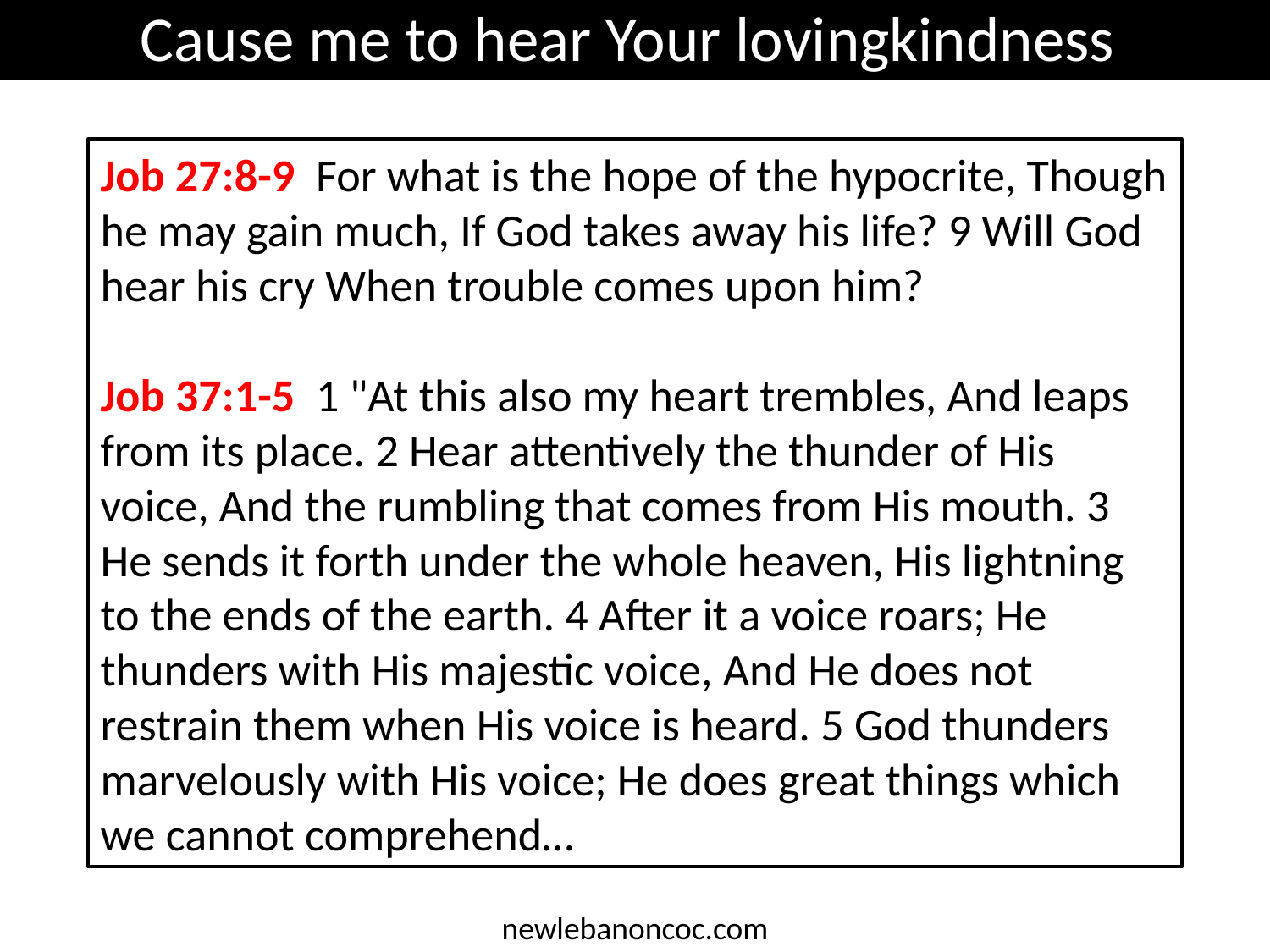

Cause me to hear Your lovingkindness

Job 27:8-9  For what is the hope of the hypocrite, Though he may gain much, If God takes away his life? 9 Will God hear his cry When trouble comes upon him?

Job 37:1-5  1 "At this also my heart trembles, And leaps from its place. 2 Hear attentively the thunder of His voice, And the rumbling that comes from His mouth. 3 He sends it forth under the whole heaven, His lightning to the ends of the earth. 4 After it a voice roars; He thunders with His majestic voice, And He does not restrain them when His voice is heard. 5 God thunders marvelously with His voice; He does great things which we cannot comprehend…
newlebanoncoc.com